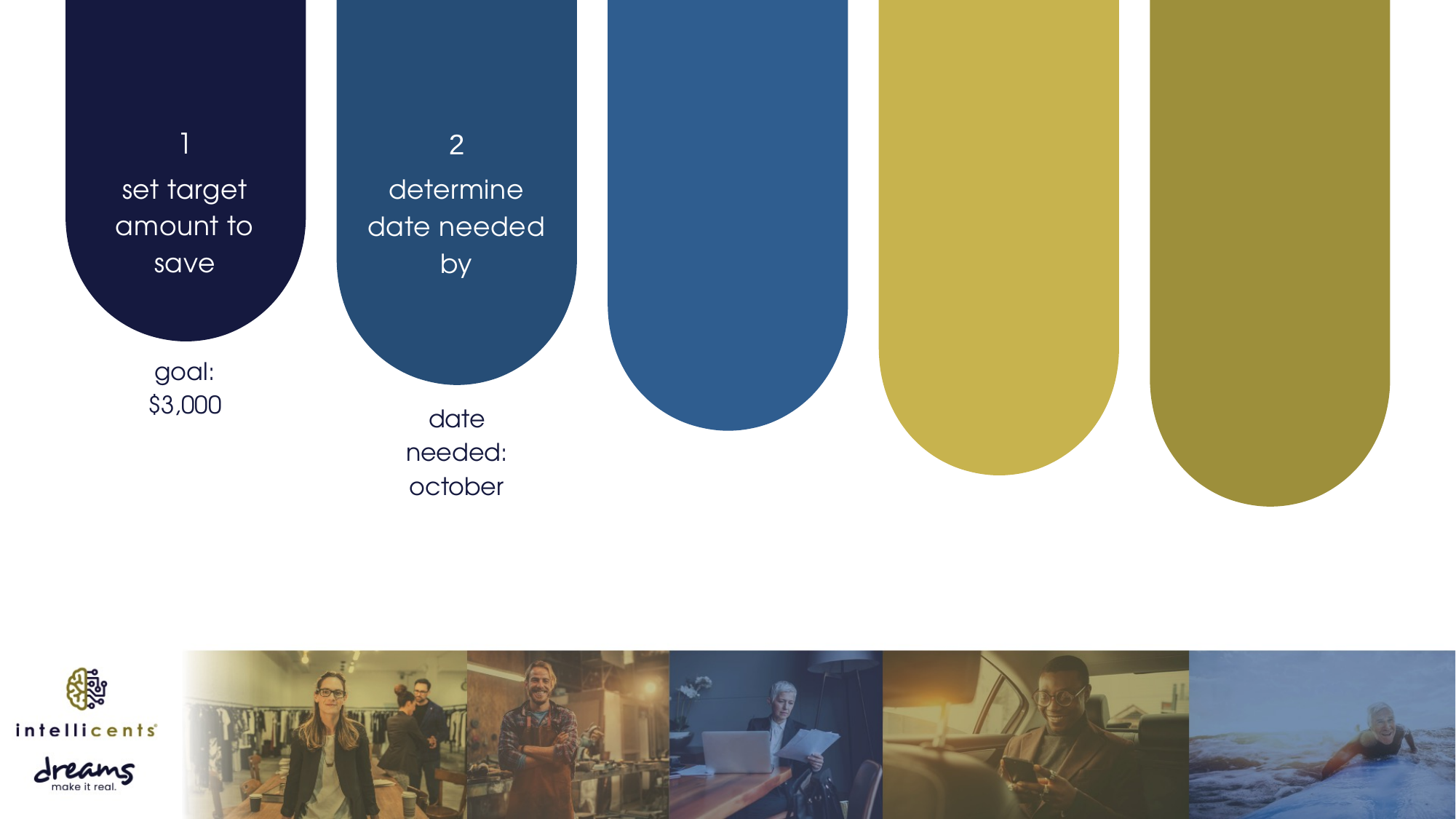

1
2
set target
amount to save
determine date needed by
goal:
$3,000
date needed:
october